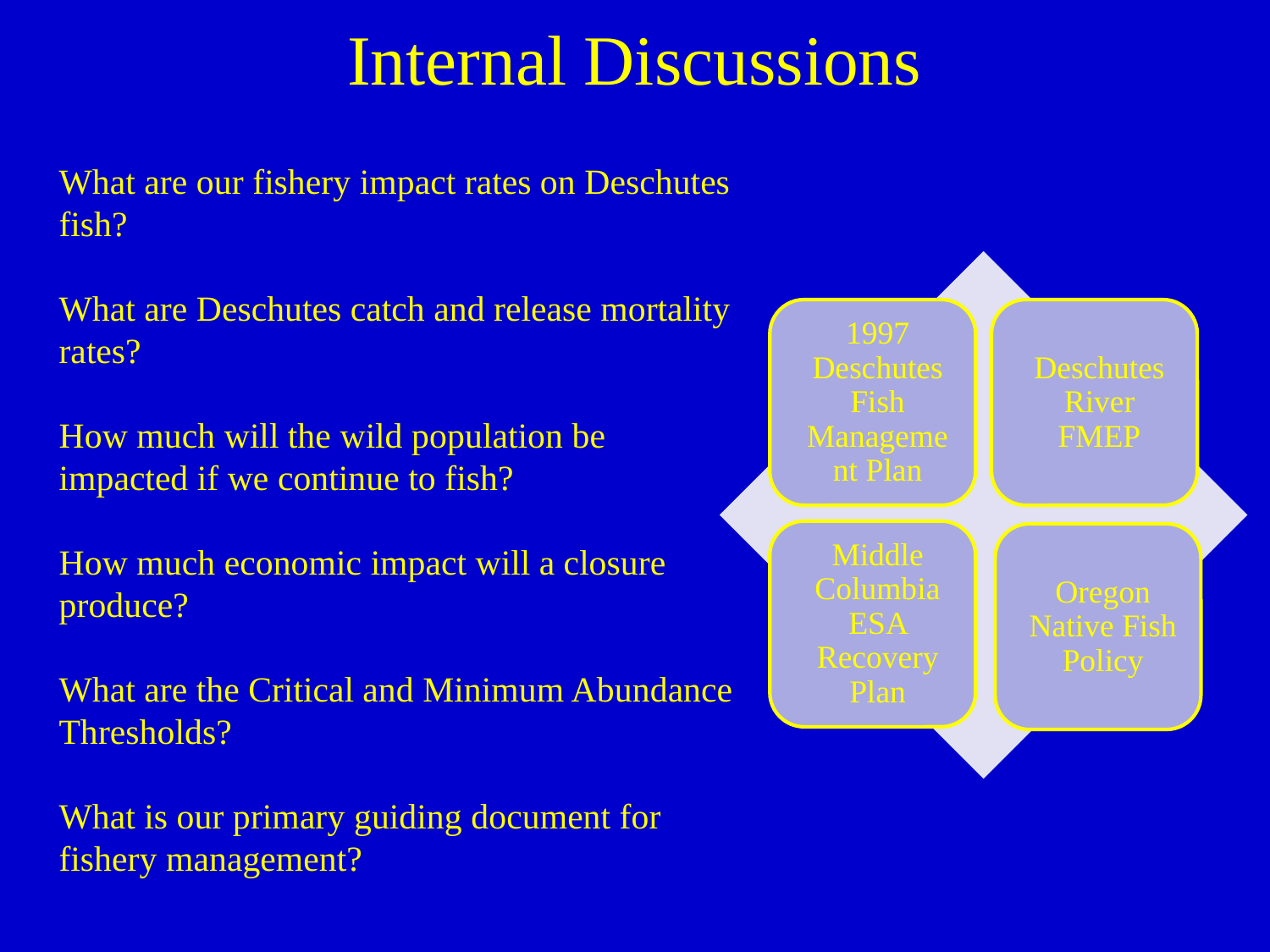

# Internal Discussions
1997 Deschutes Fish Management Plan
Deschutes River FMEP
Middle Columbia ESA Recovery Plan
Oregon Native Fish Policy
What are our fishery impact rates on Deschutes fish?

What are Deschutes catch and release mortality rates?

How much will the wild population be impacted if we continue to fish?

How much economic impact will a closure produce?

What are the Critical and Minimum Abundance Thresholds?

What is our primary guiding document for fishery management?